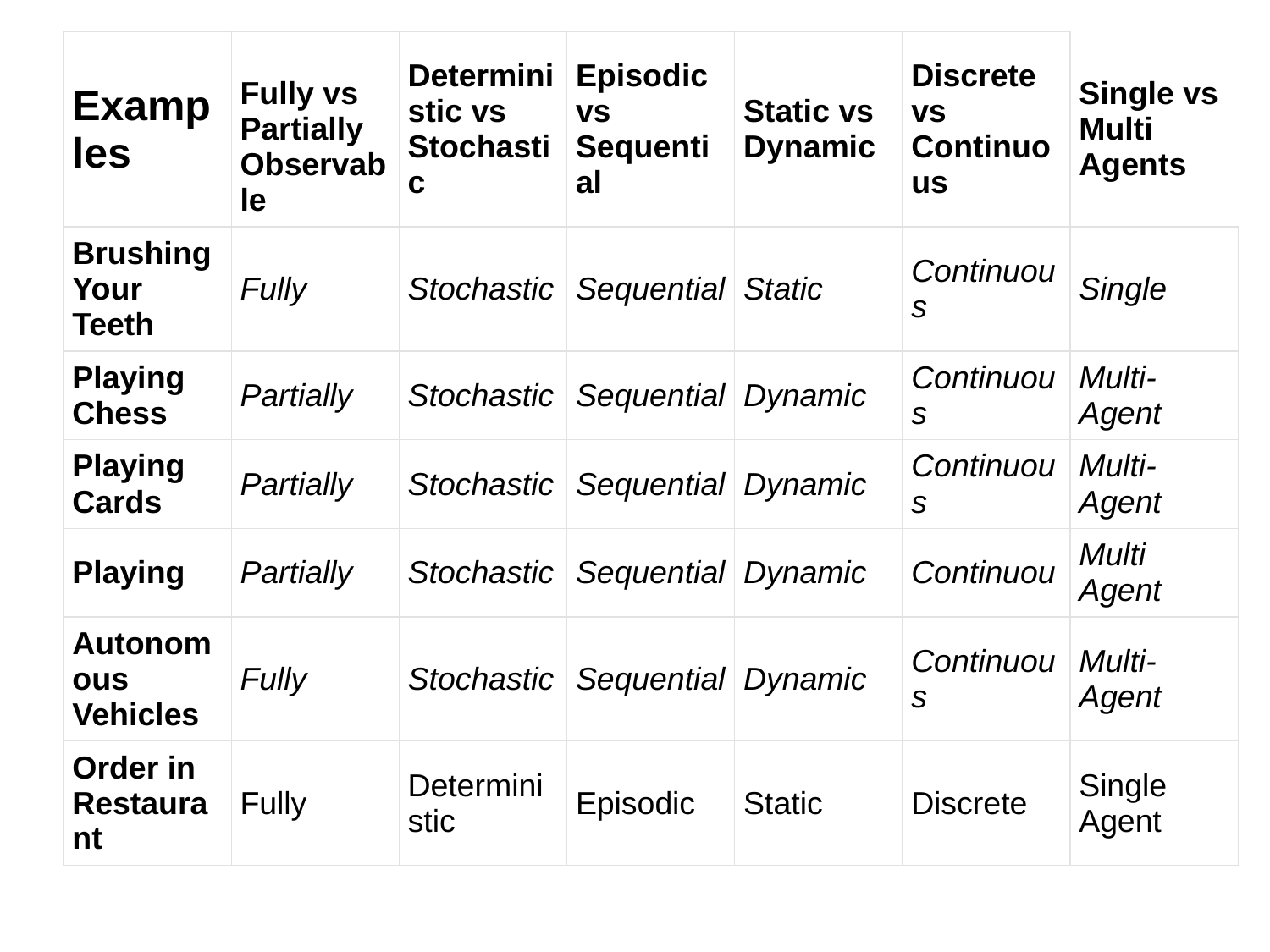

| Examples | Fully vs Partially Observable | Deterministic vs Stochastic | Episodic vs Sequential | Static vs Dynamic | Discrete vs Continuous | Single vs Multi Agents |
| --- | --- | --- | --- | --- | --- | --- |
| Brushing Your Teeth | Fully | Stochastic | Sequential | Static | Continuous | Single |
| Playing Chess | Partially | Stochastic | Sequential | Dynamic | Continuous | Multi-Agent |
| Playing Cards | Partially | Stochastic | Sequential | Dynamic | Continuous | Multi-Agent |
| Playing | Partially | Stochastic | Sequential | Dynamic | Continuou | Multi Agent |
| Autonomous Vehicles | Fully | Stochastic | Sequential | Dynamic | Continuous | Multi-Agent |
| Order in Restaurant | Fully | Deterministic | Episodic | Static | Discrete | Single Agent |